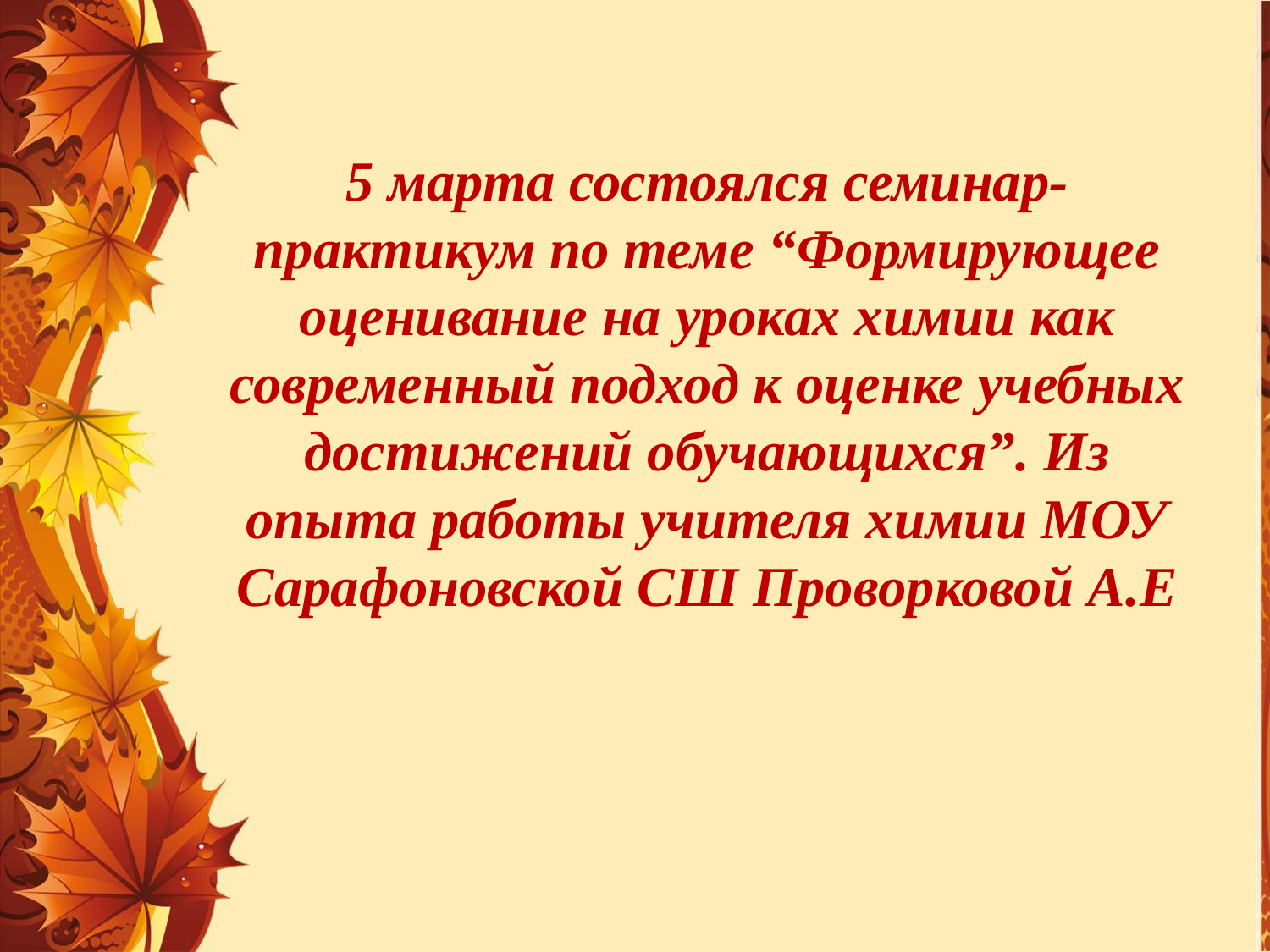

# 5 марта состоялся семинар-практикум по теме “Формирующее оценивание на уроках химии как современный подход к оценке учебных достижений обучающихся”. Из опыта работы учителя химии МОУ Сарафоновской СШ Проворковой А.Е